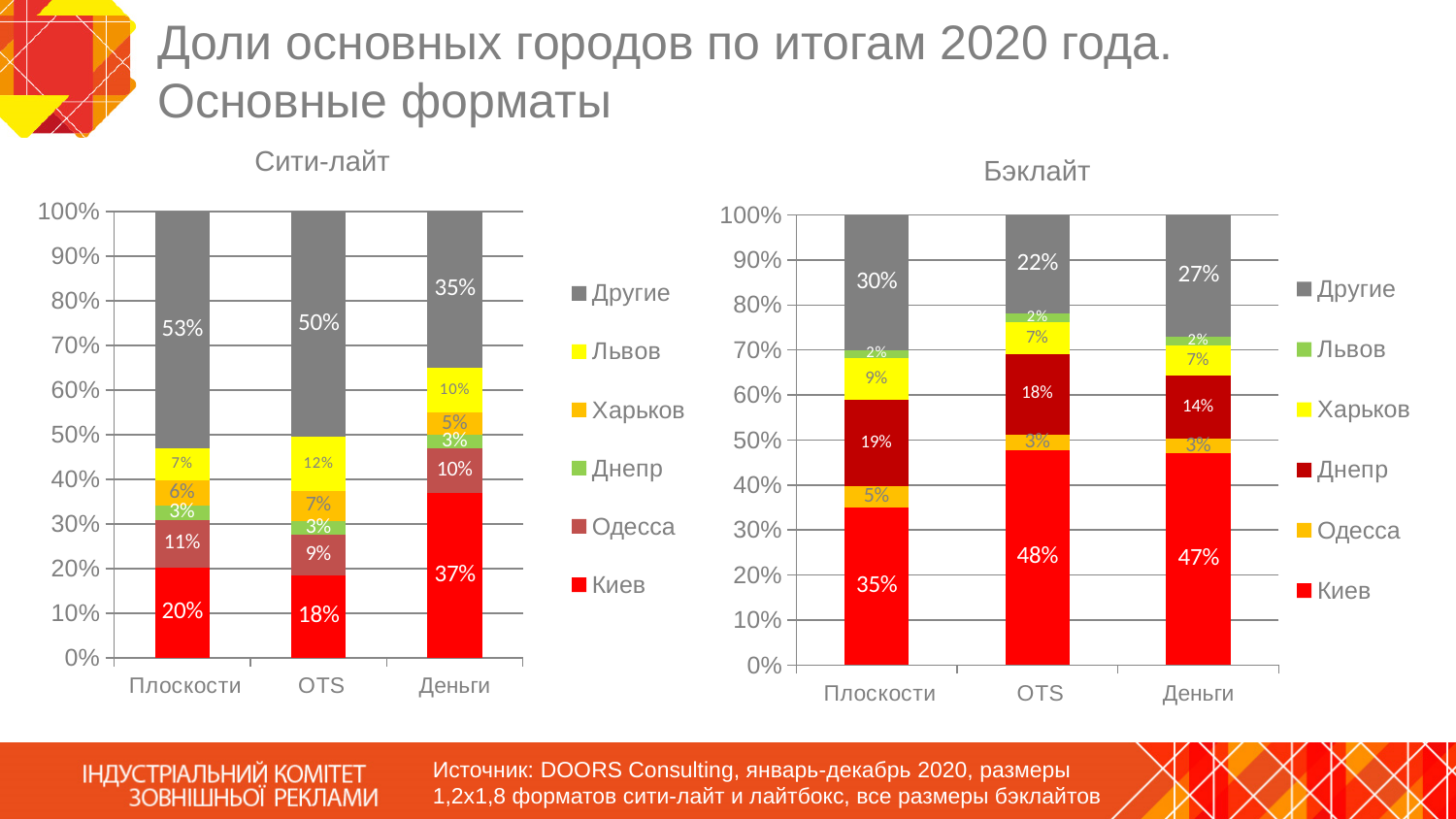

# Доли основных городов по итогам 2020 года. Основные форматы
Сити-лайт
Бэклайт

### Chart

| Category | Киев | Одесса | Днепр | Харьков | Львов | Другие |
|---|---|---|---|---|---|---|
|  Плоскости | 0.201408741269046 | 0.10656921399310365 | 0.03109251127287731 | 0.05693908225516489 | 0.07 | 0.5278064306975921 |
|  OTS | 0.18483228510992358 | 0.09157614372526264 | 0.031348458616262974 | 0.06641087722774208 | 0.12137456967062704 | 0.5044576656501817 |
| Деньги | 0.37 | 0.1 | 0.0297655023442613 | 0.05 | 0.1 | 0.35 |

### Chart

| Category | Киев | Одесса | Днепр | Харьков | Львов | Другие |
|---|---|---|---|---|---|---|
|  Плоскости | 0.35 | 0.04783484390735146 | 0.19 | 0.09415911379657603 | 0.016784155756965426 | 0.3 |
|  OTS | 0.48 | 0.03473412920590158 | 0.18 | 0.07 | 0.02 | 0.22 |
| Деньги | 0.47 | 0.03307999715256583 | 0.14 | 0.06763275281967016 | 0.019560259467943413 | 0.27 |
Источник: DOORS Consulting, январь-декабрь 2020, размеры 1,2х1,8 форматов сити-лайт и лайтбокс, все размеры бэклайтов